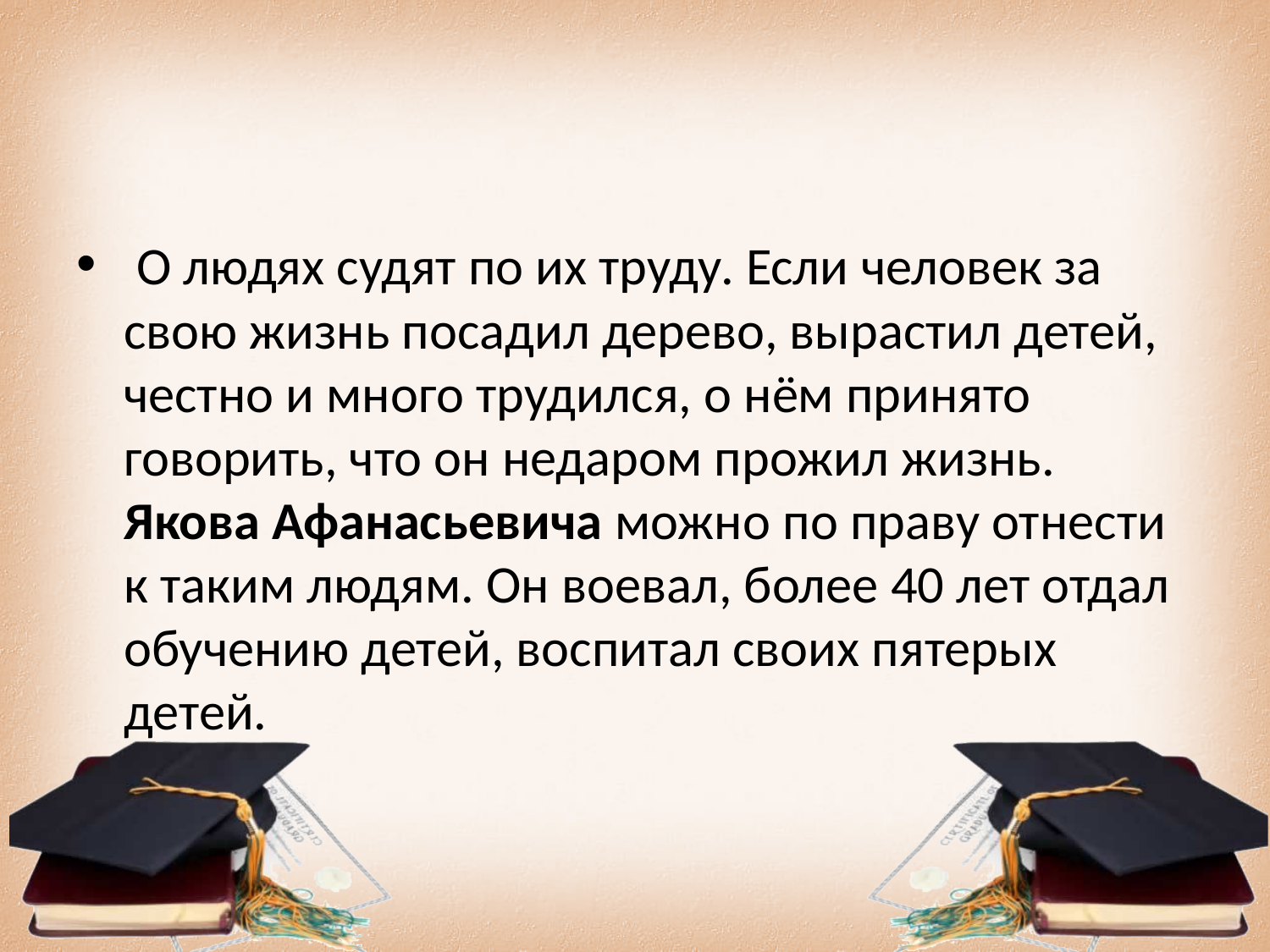

#
 О людях судят по их труду. Если человек за свою жизнь посадил дерево, вырастил детей, честно и много трудился, о нём принято говорить, что он недаром прожил жизнь. Якова Афанасьевича можно по праву отнести к таким людям. Он воевал, более 40 лет отдал обучению детей, воспитал своих пятерых детей.